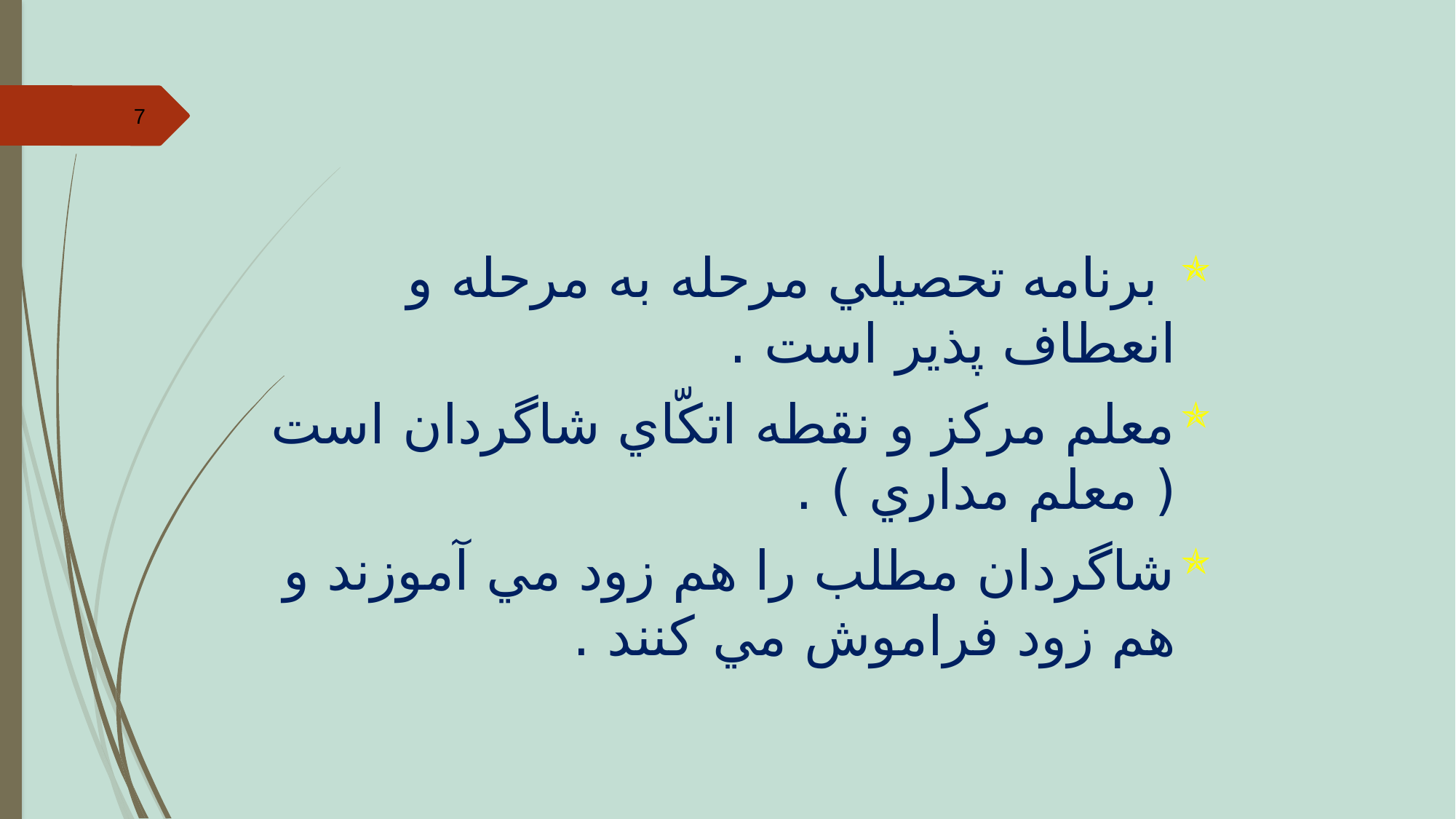

7
 برنامه تحصيلي مرحله به مرحله و انعطاف پذير است .
معلم مركز و نقطه اتكّاي شاگردان است ( معلم مداري ) .
شاگردان مطلب را هم زود مي آموزند و هم زود فراموش مي كنند .